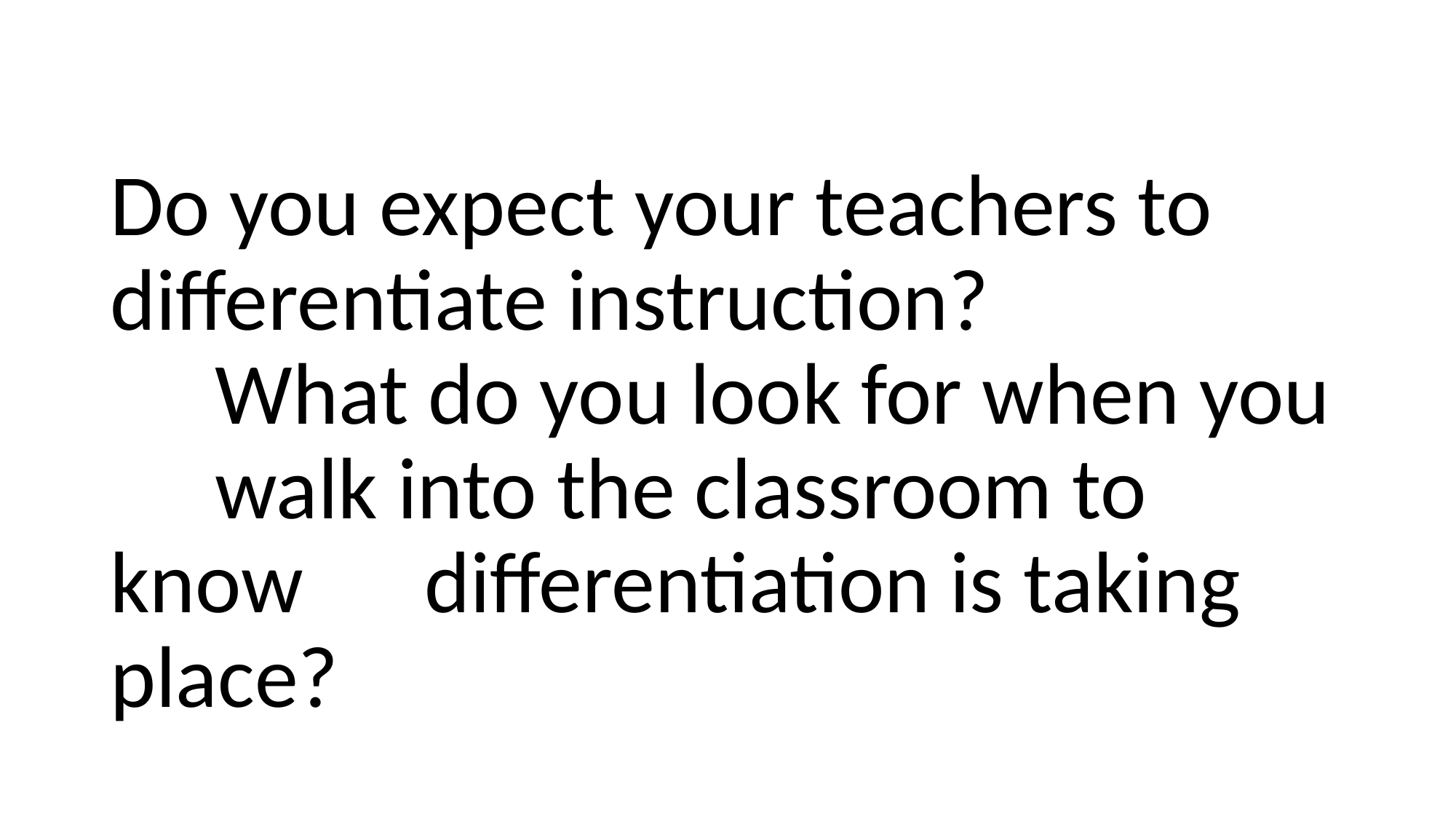

# Do you expect your teachers to differentiate instruction? What do you look for when you 	walk into the classroom to know 	differentiation is taking place?